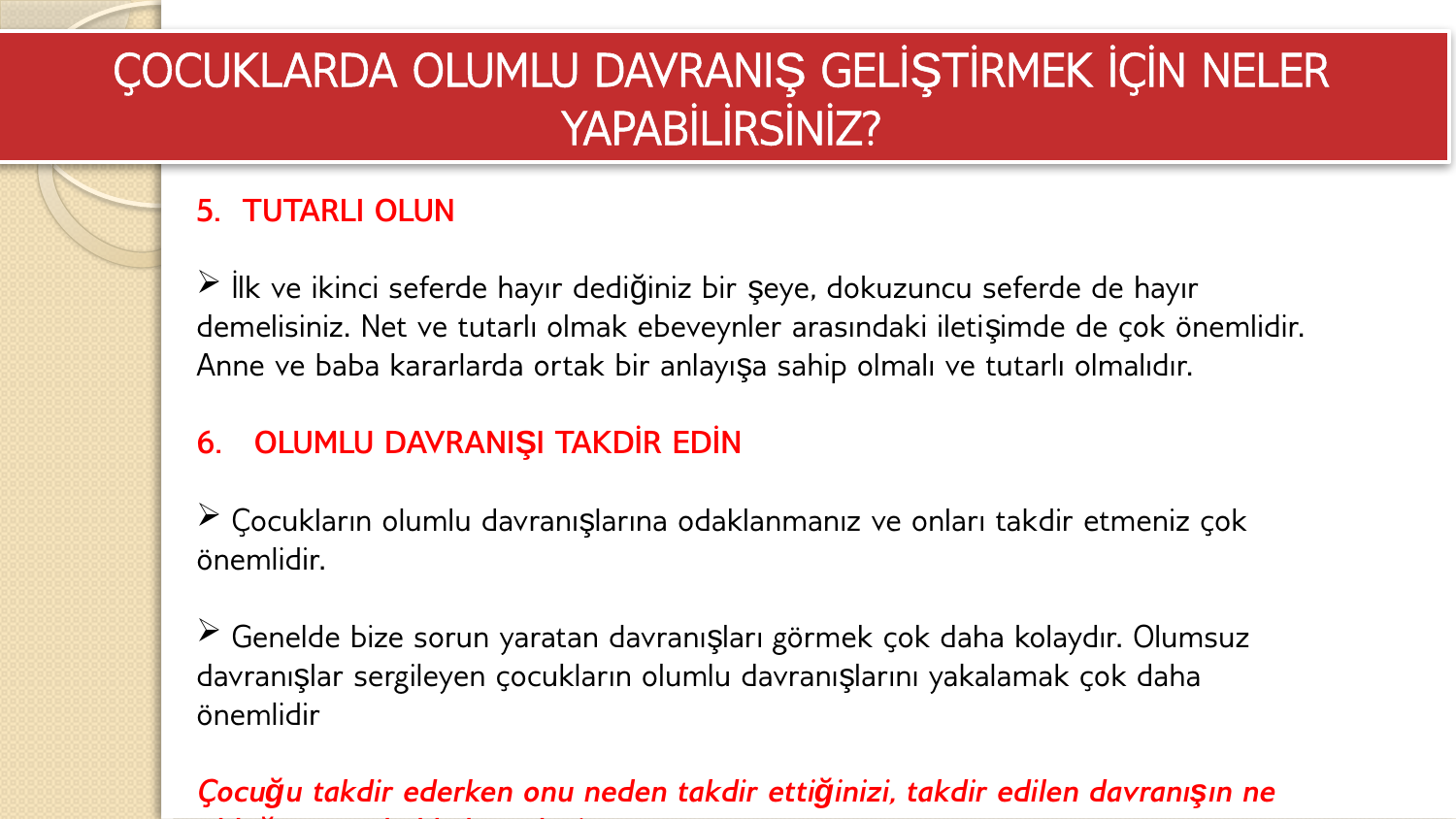

ÇOCUKLARDA OLUMLU DAVRANIŞ GELİŞTİRMEK İÇİN NELER YAPABİLİRSİNİZ?
5.  TUTARLI OLUN

 İlk ve ikinci seferde hayır dediğiniz bir şeye, dokuzuncu seferde de hayır demelisiniz. Net ve tutarlı olmak ebeveynler arasındaki iletişimde de çok önemlidir. Anne ve baba kararlarda ortak bir anlayışa sahip olmalı ve tutarlı olmalıdır.

6.   OLUMLU DAVRANIŞI TAKDİR EDİN

 Çocukların olumlu davranışlarına odaklanmanız ve onları takdir etmeniz çok önemlidir.

 Genelde bize sorun yaratan davranışları görmek çok daha kolaydır. Olumsuz davranışlar sergileyen çocukların olumlu davranışlarını yakalamak çok daha önemlidir

Çocuğu takdir ederken onu neden takdir ettiğinizi, takdir edilen davranışın ne olduğunu muhakkak söyleyin.